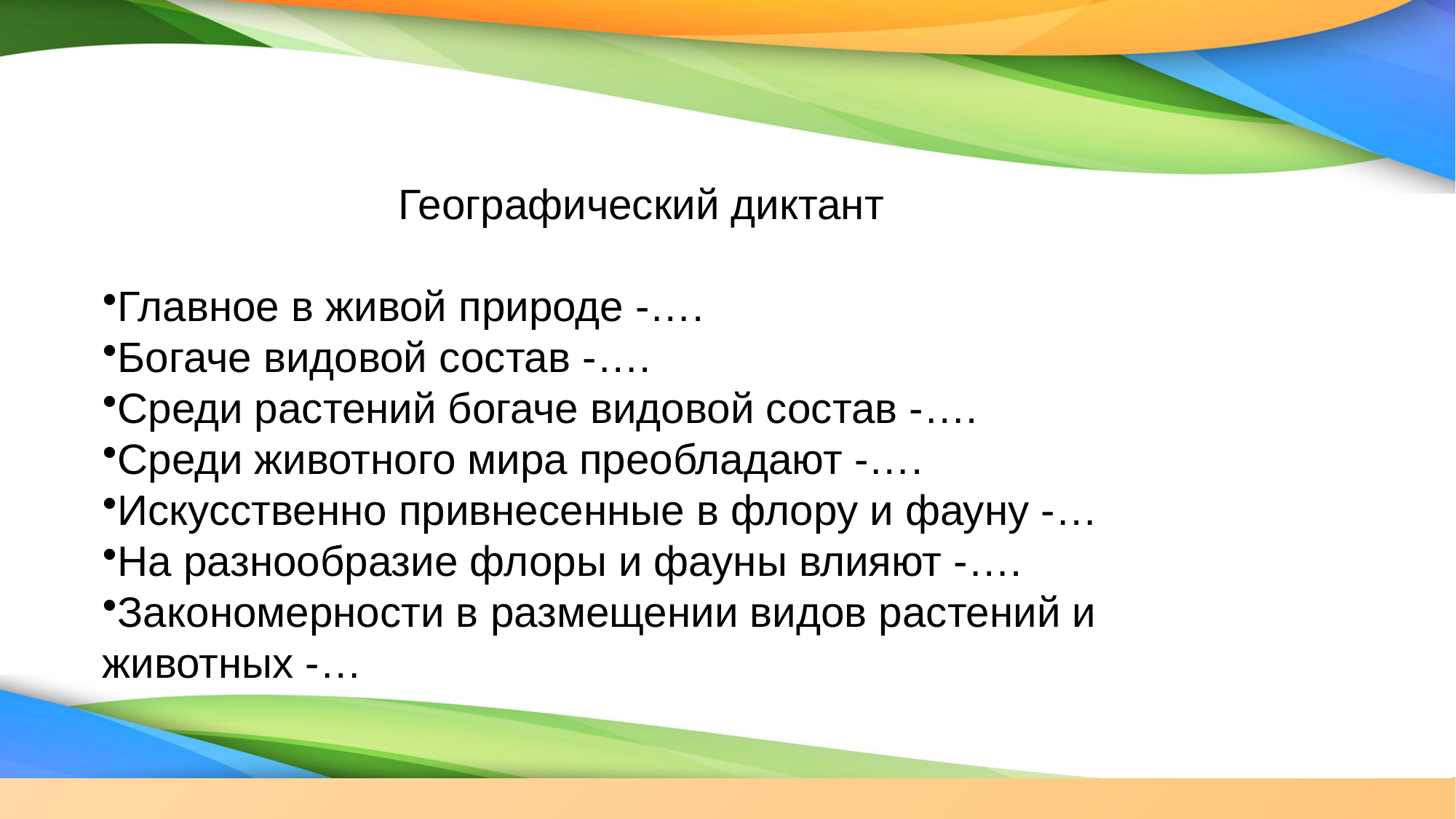

Географический диктант

Главное в живой природе -….
Богаче видовой состав -….
Среди растений богаче видовой состав -….
Среди животного мира преобладают -….
Искусственно привнесенные в флору и фауну -…
На разнообразие флоры и фауны влияют -….
Закономерности в размещении видов растений и животных -…